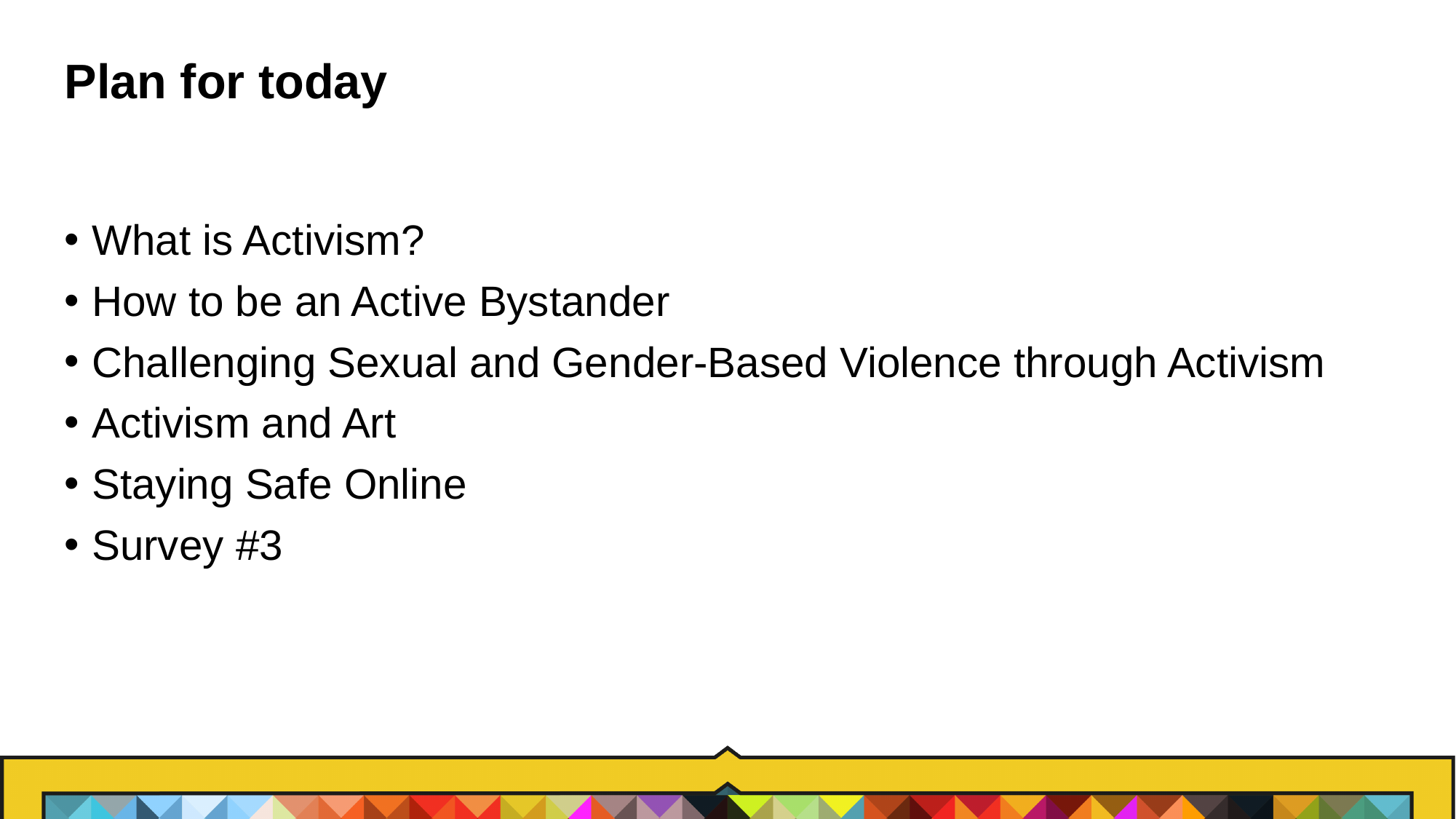

# Plan for today

What is Activism?
How to be an Active Bystander
Challenging Sexual and Gender-Based Violence through Activism
Activism and Art
Staying Safe Online
Survey #3